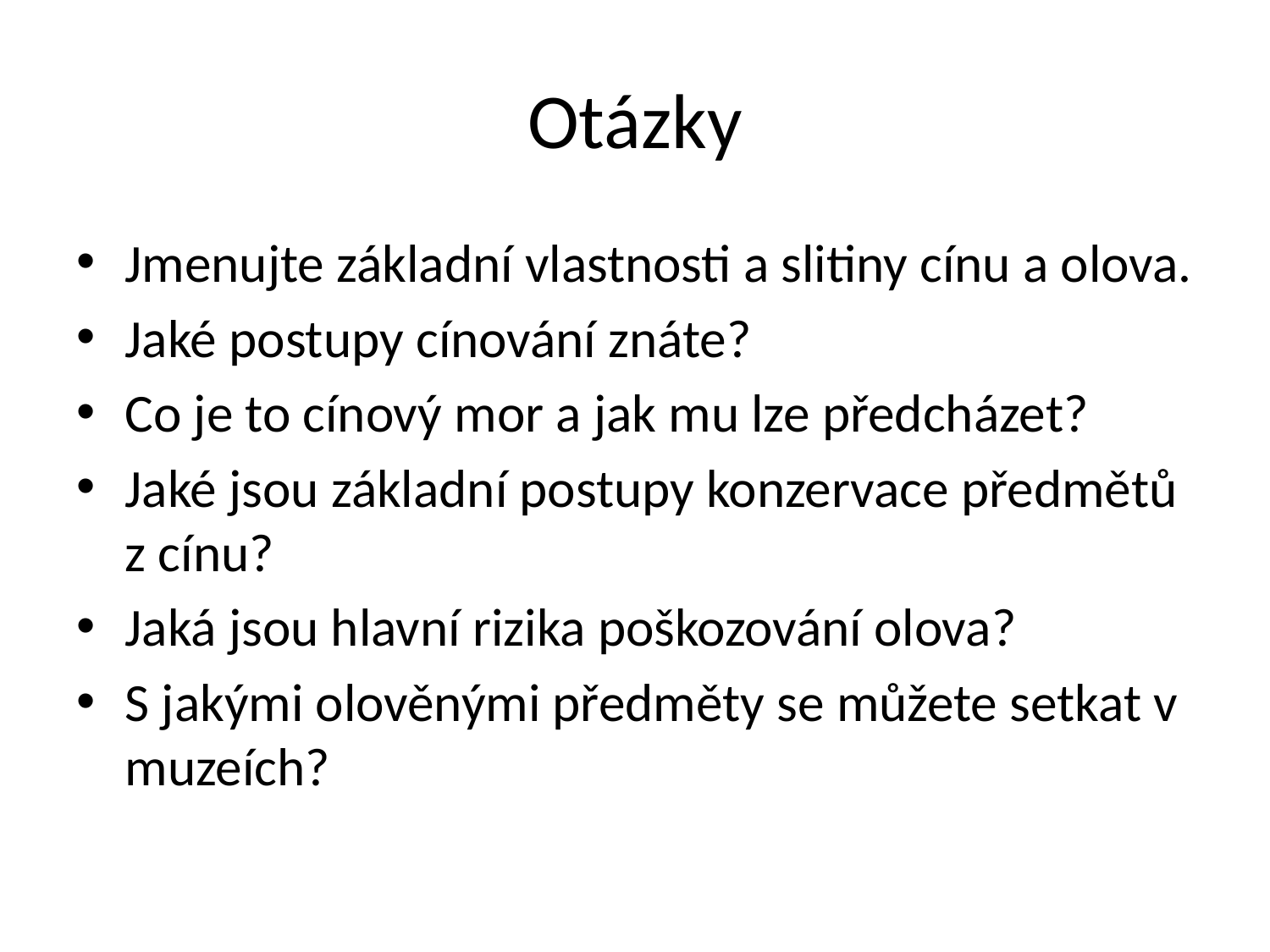

# Otázky
Jmenujte základní vlastnosti a slitiny cínu a olova.
Jaké postupy cínování znáte?
Co je to cínový mor a jak mu lze předcházet?
Jaké jsou základní postupy konzervace předmětů z cínu?
Jaká jsou hlavní rizika poškozování olova?
S jakými olověnými předměty se můžete setkat v muzeích?